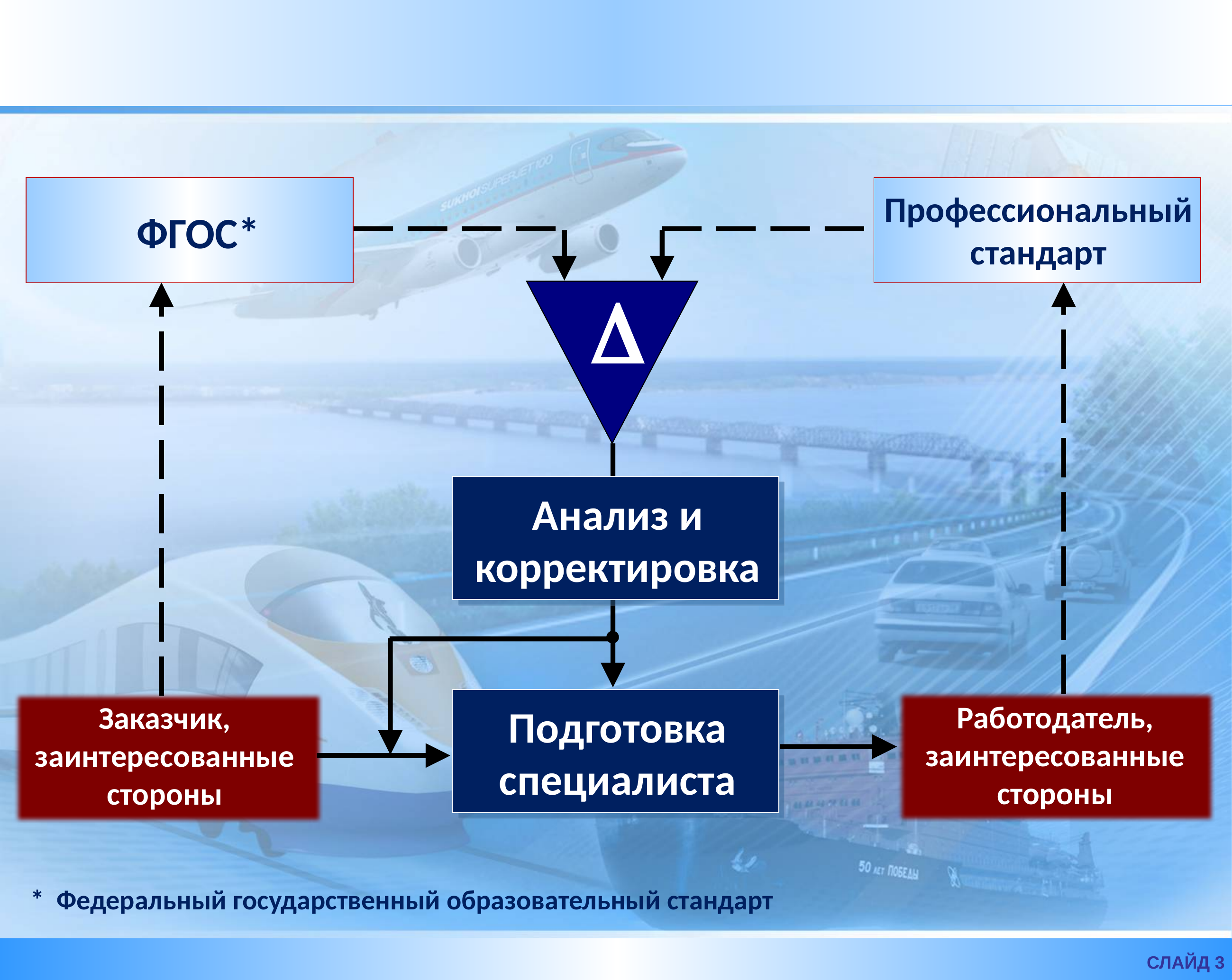

Профессиональный стандарт
ФГОС*

Δ

Анализ и
корректировка

Работодатель,
заинтересованные стороны
Заказчик,
заинтересованные стороны
Подготовка специалиста

*  Федеральный государственный образовательный стандарт